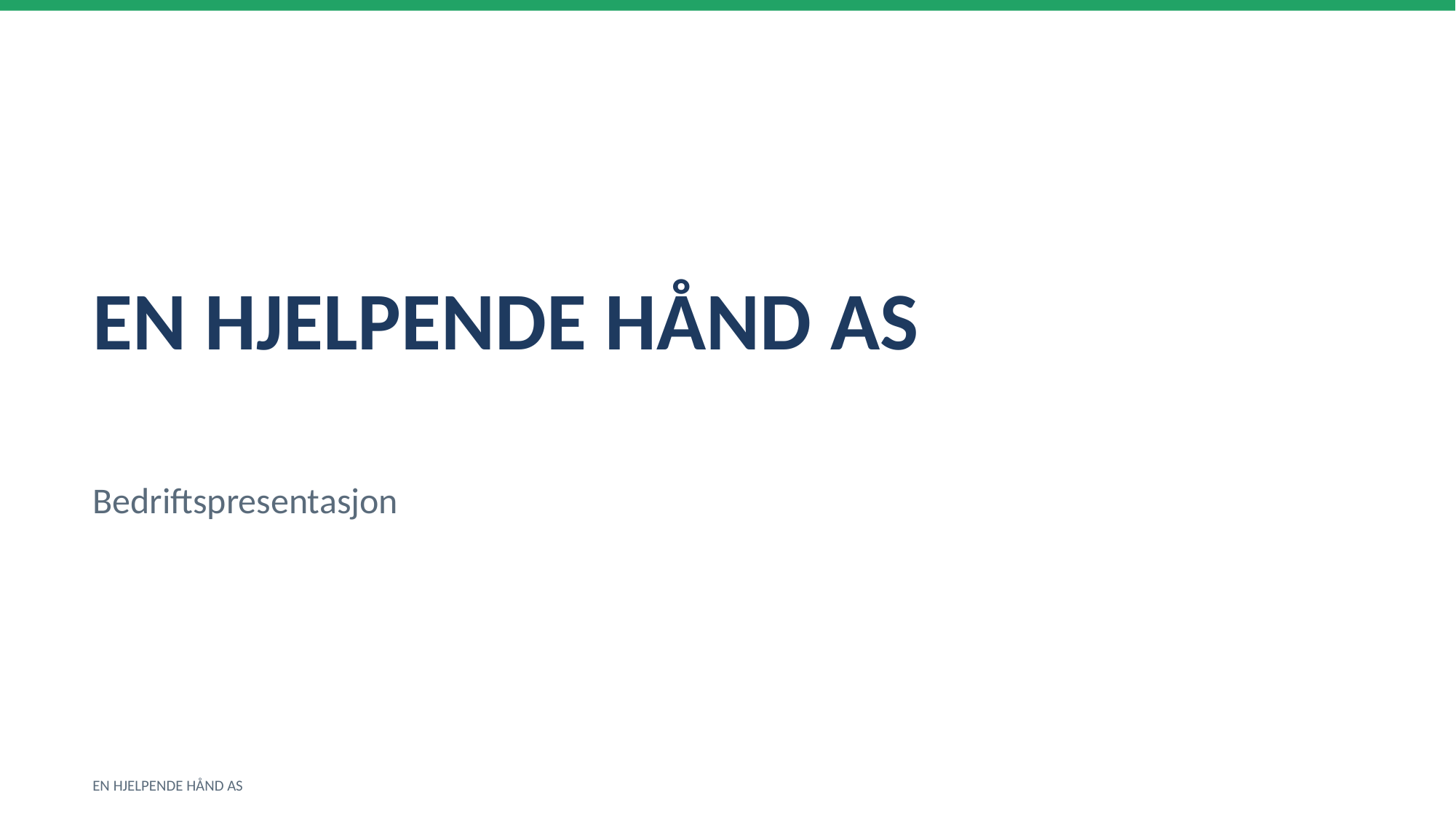

EN HJELPENDE HÅND AS
Bedriftspresentasjon
EN HJELPENDE HÅND AS